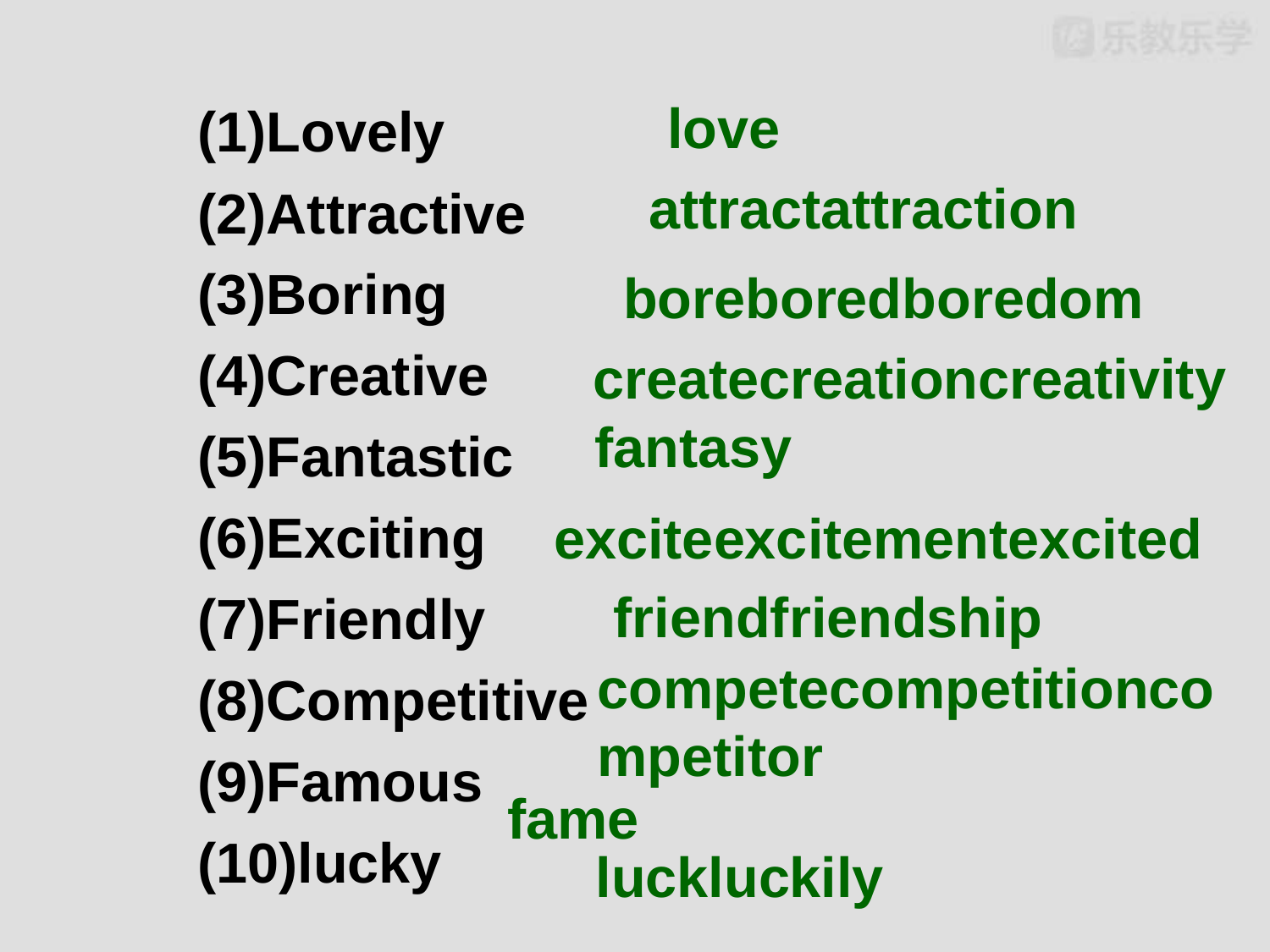

Lovely
Attractive
Boring
Creative
Fantastic
Exciting
Friendly
Competitive
Famous
lucky
love
attractattraction
boreboredboredom
createcreationcreativity
fantasy
exciteexcitementexcited
friendfriendship
competecompetitioncompetitor
fame
luckluckily